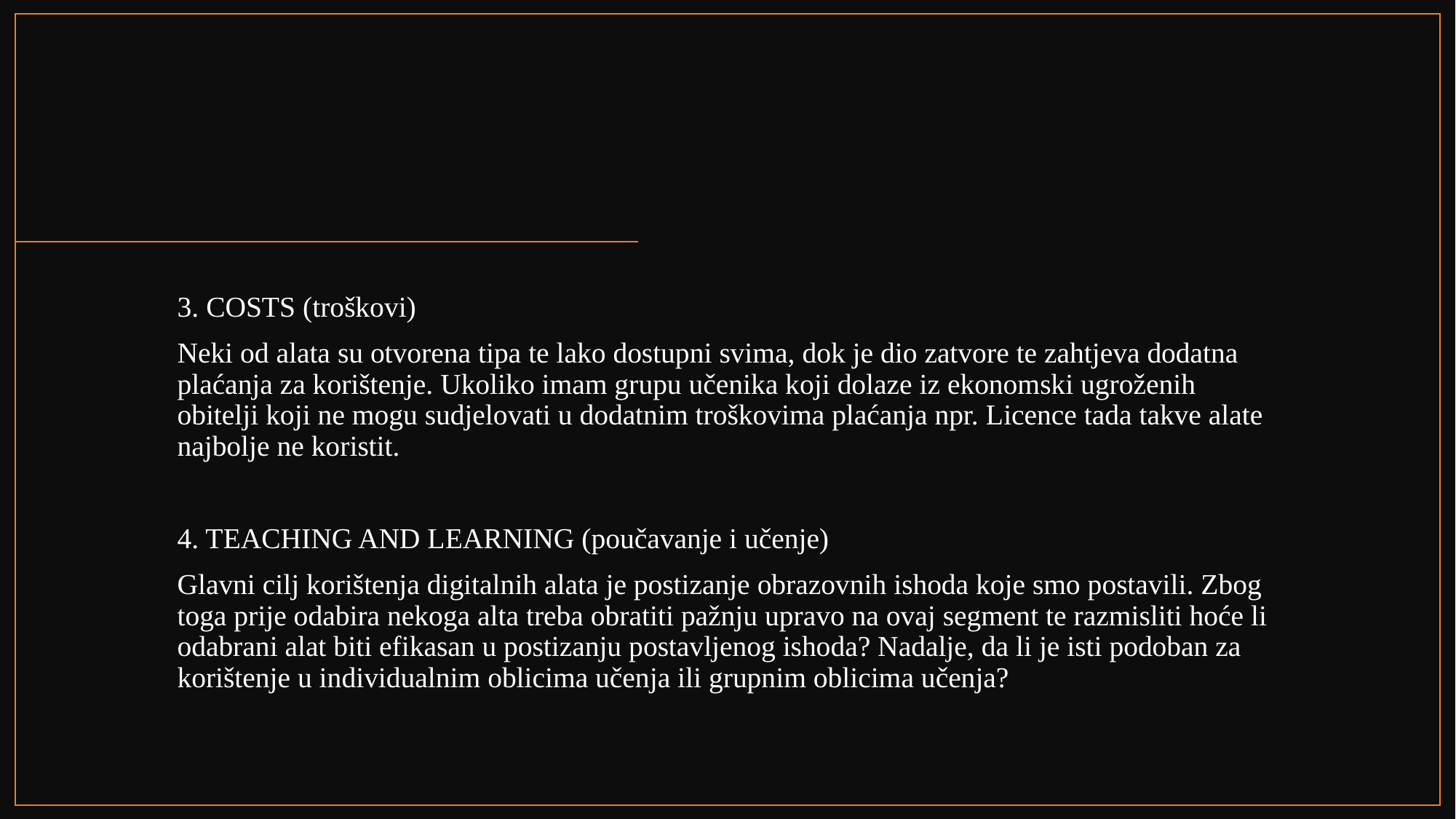

3. COSTS (troškovi)
Neki od alata su otvorena tipa te lako dostupni svima, dok je dio zatvore te zahtjeva dodatna plaćanja za korištenje. Ukoliko imam grupu učenika koji dolaze iz ekonomski ugroženih obitelji koji ne mogu sudjelovati u dodatnim troškovima plaćanja npr. Licence tada takve alate najbolje ne koristit.

4. TEACHING AND LEARNING (poučavanje i učenje)
Glavni cilj korištenja digitalnih alata je postizanje obrazovnih ishoda koje smo postavili. Zbog toga prije odabira nekoga alta treba obratiti pažnju upravo na ovaj segment te razmisliti hoće li odabrani alat biti efikasan u postizanju postavljenog ishoda? Nadalje, da li je isti podoban za korištenje u individualnim oblicima učenja ili grupnim oblicima učenja?